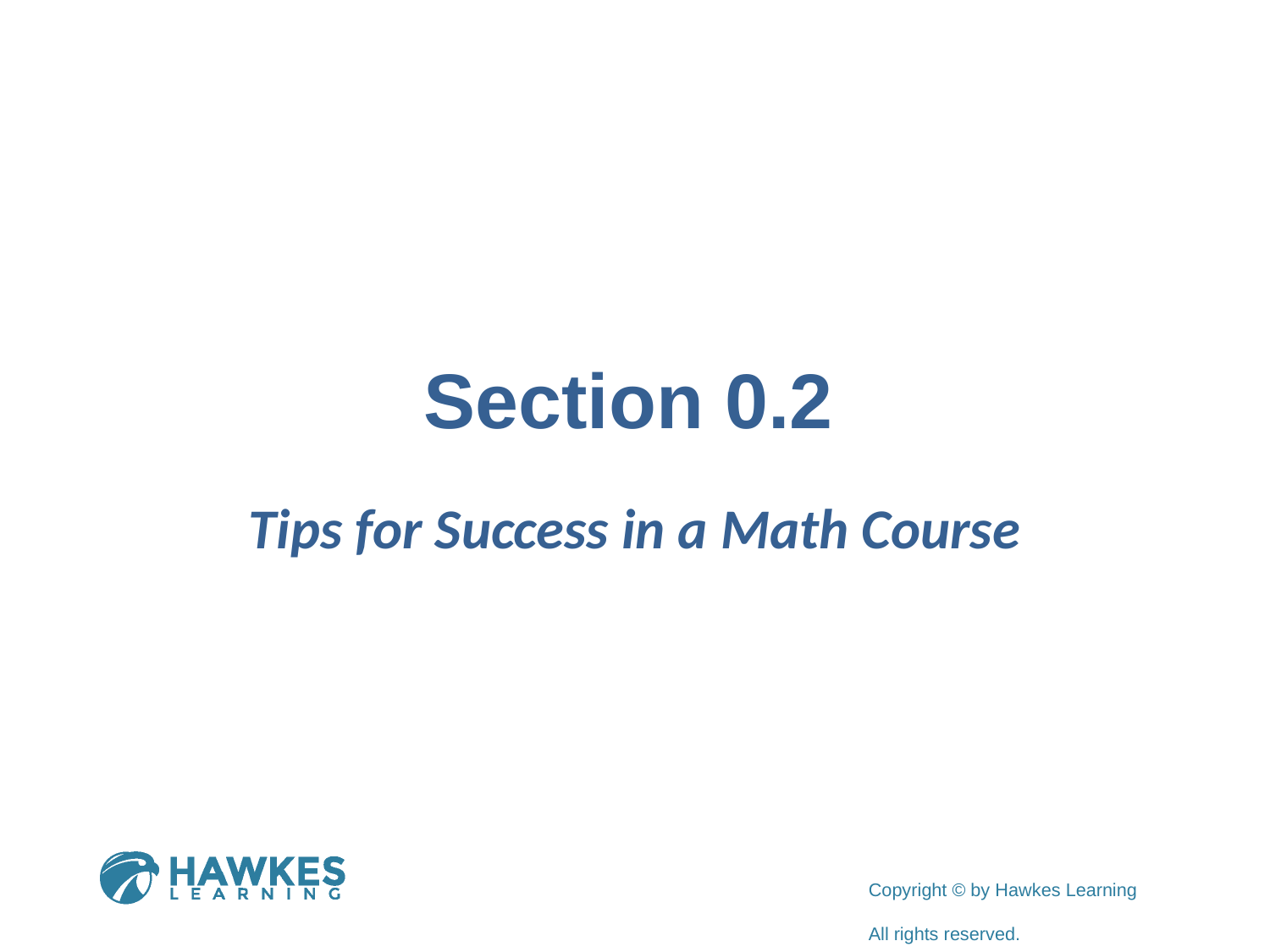

# Section 0.2
Tips for Success in a Math Course